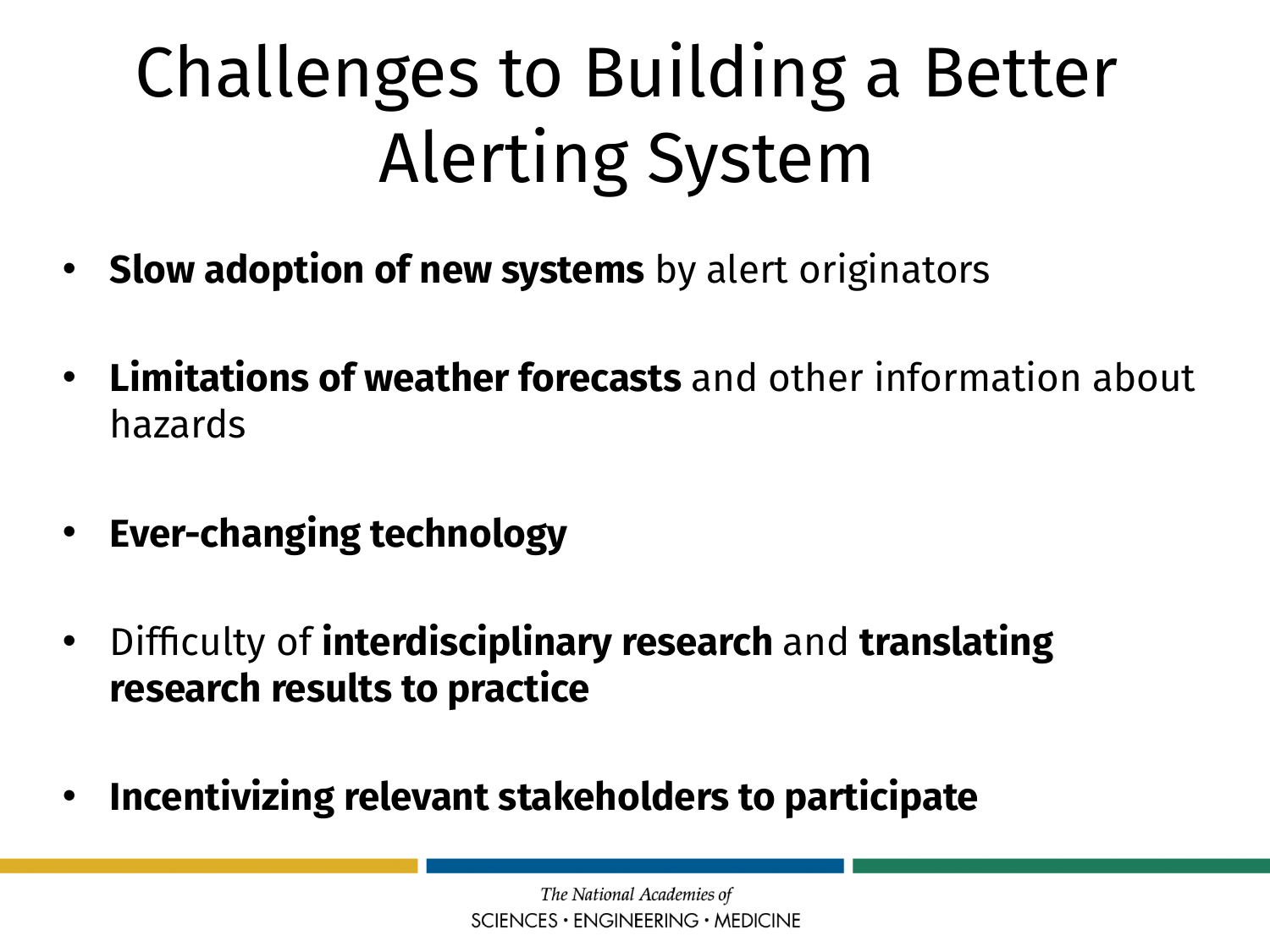

# Challenges to Building a Better Alerting System
Slow adoption of new systems by alert originators

Limitations of weather forecasts and other information about hazards

Ever-changing technology

Difficulty of interdisciplinary research and translating research results to practice

Incentivizing relevant stakeholders to participate